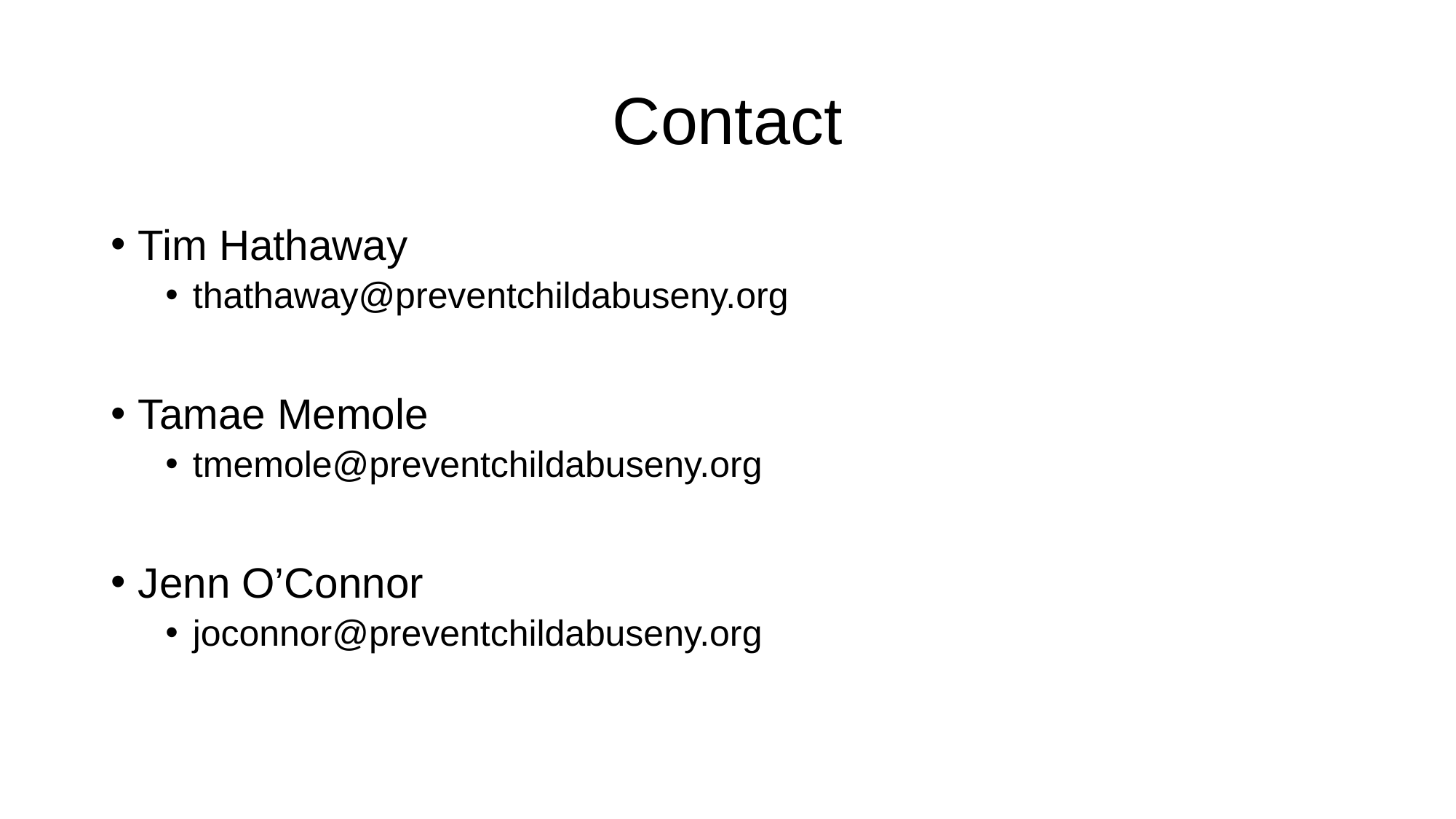

# Contact
Tim Hathaway
thathaway@preventchildabuseny.org

Tamae Memole
tmemole@preventchildabuseny.org

Jenn O’Connor
joconnor@preventchildabuseny.org